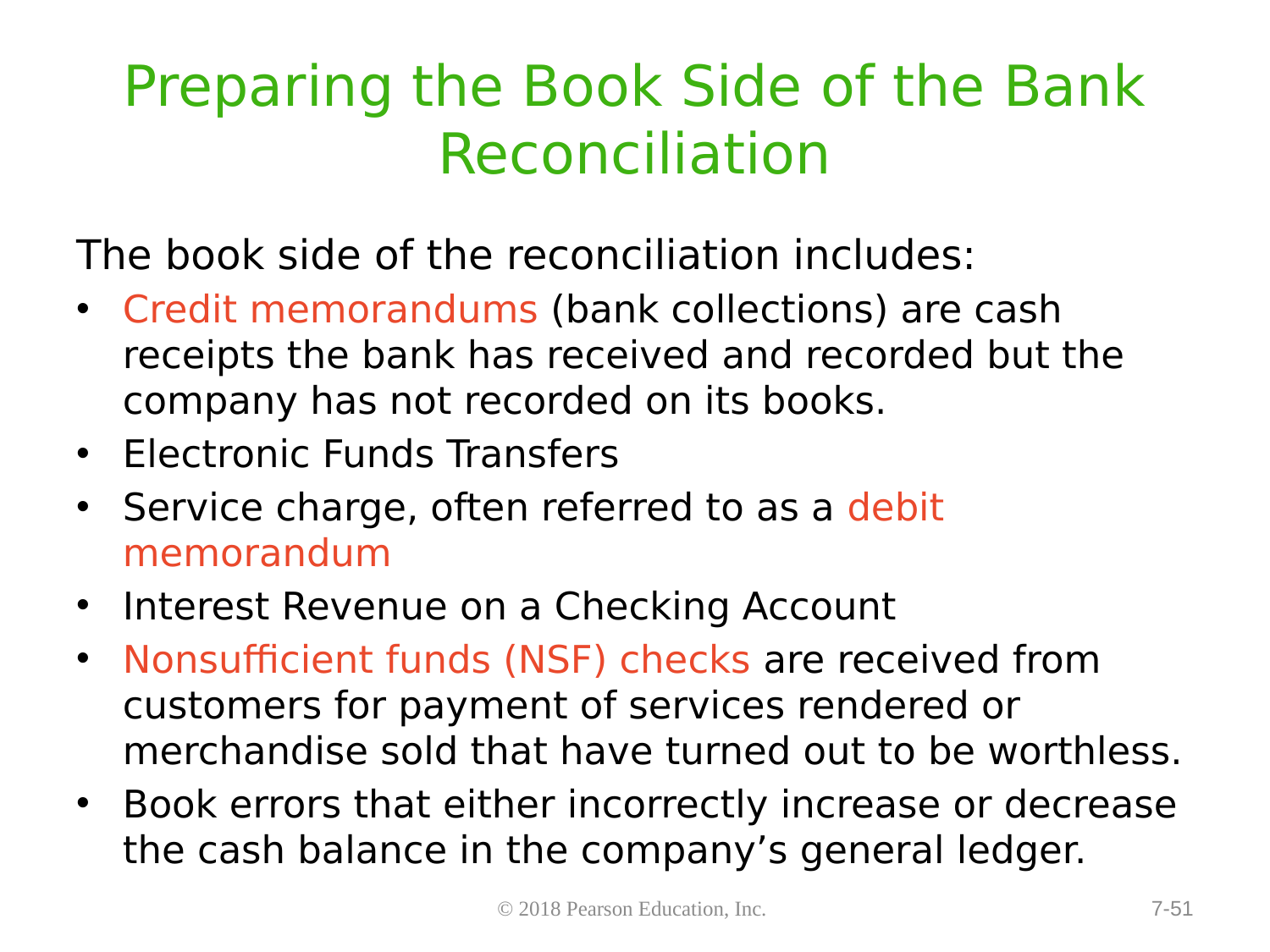

# Preparing the Book Side of the Bank Reconciliation
The book side of the reconciliation includes:
Credit memorandums (bank collections) are cash receipts the bank has received and recorded but the company has not recorded on its books.
Electronic Funds Transfers
Service charge, often referred to as a debit memorandum
Interest Revenue on a Checking Account
Nonsufficient funds (NSF) checks are received from customers for payment of services rendered or merchandise sold that have turned out to be worthless.
Book errors that either incorrectly increase or decrease the cash balance in the company’s general ledger.
7-51